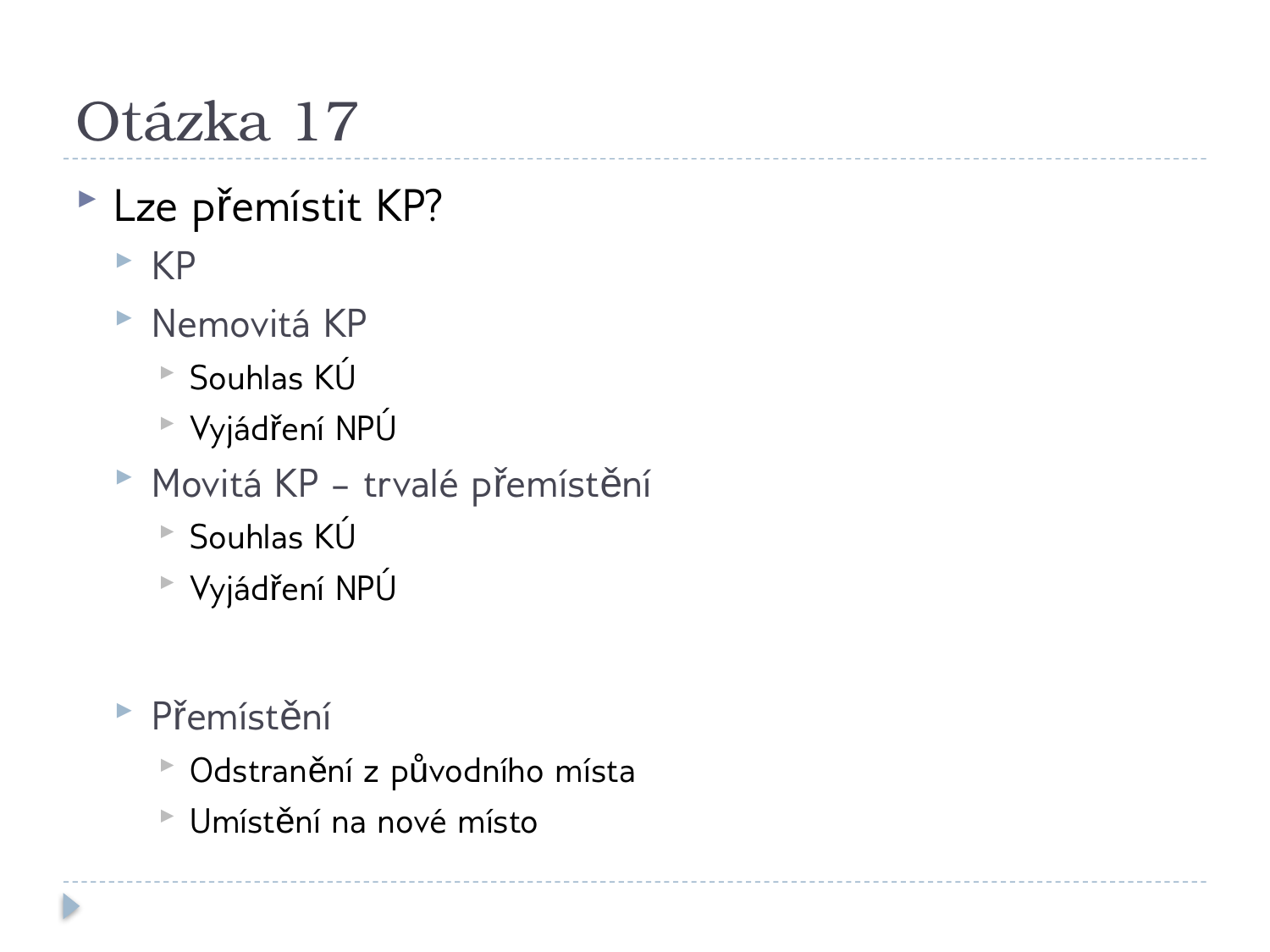

# Otázka 17
Lze přemístit KP?
KP
Nemovitá KP
Souhlas KÚ
Vyjádření NPÚ
Movitá KP – trvalé přemístění
Souhlas KÚ
Vyjádření NPÚ

Přemístění
Odstranění z původního místa
Umístění na nové místo